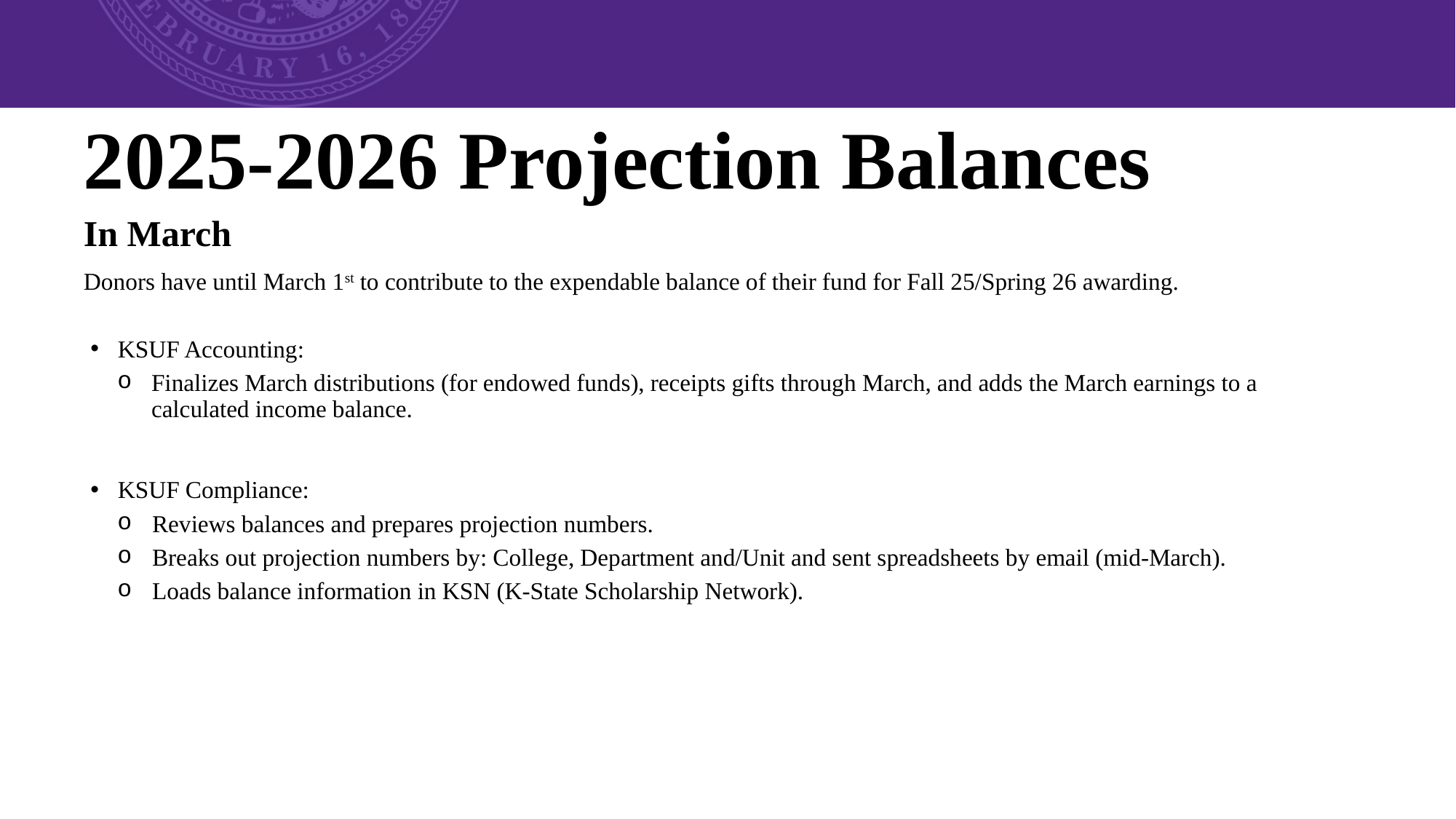

# 2025-2026 Projection Balances
In March
Donors have until March 1st to contribute to the expendable balance of their fund for Fall 25/Spring 26 awarding.

KSUF Accounting:
Finalizes March distributions (for endowed funds), receipts gifts through March, and adds the March earnings to a calculated income balance.

KSUF Compliance:
Reviews balances and prepares projection numbers.
Breaks out projection numbers by: College, Department and/Unit and sent spreadsheets by email (mid-March).
Loads balance information in KSN (K-State Scholarship Network).